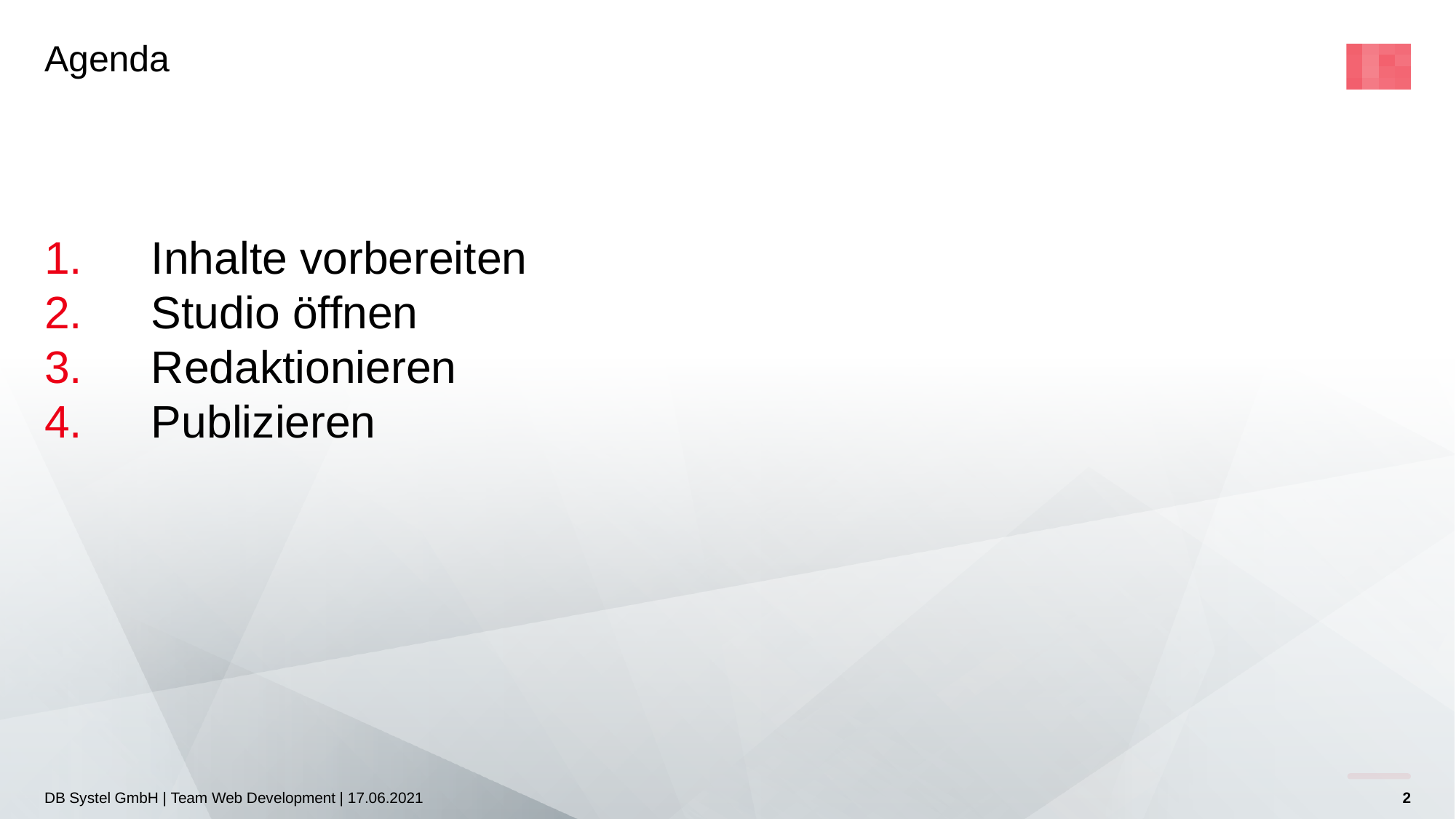

# Agenda
Inhalte vorbereiten
Studio öffnen
Redaktionieren
Publizieren

DB Systel GmbH | Team Web Development | 17.06.2021
2